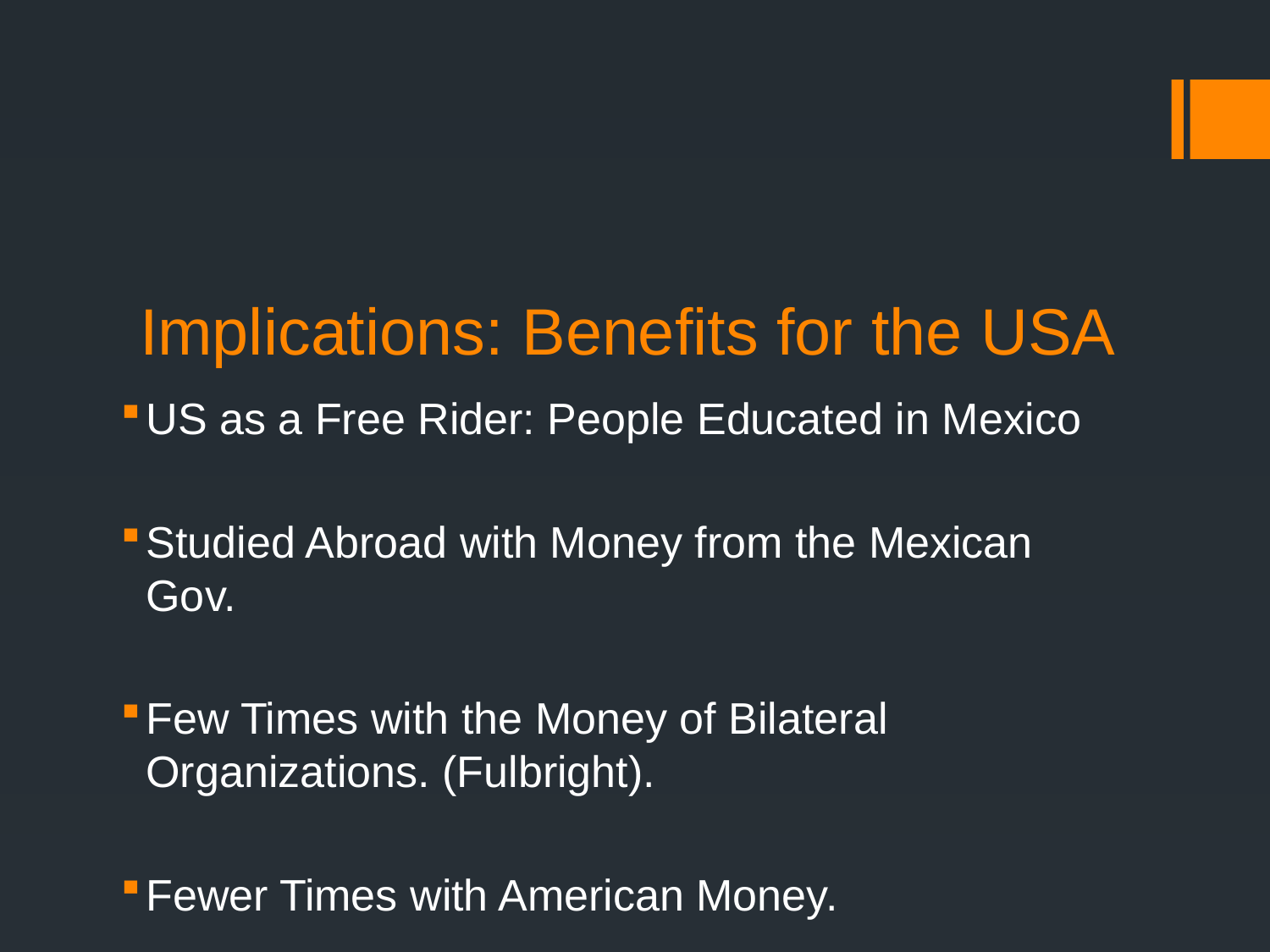

# Implications: Benefits for the USA
US as a Free Rider: People Educated in Mexico

Studied Abroad with Money from the Mexican Gov.

Few Times with the Money of Bilateral Organizations. (Fulbright).

Fewer Times with American Money.